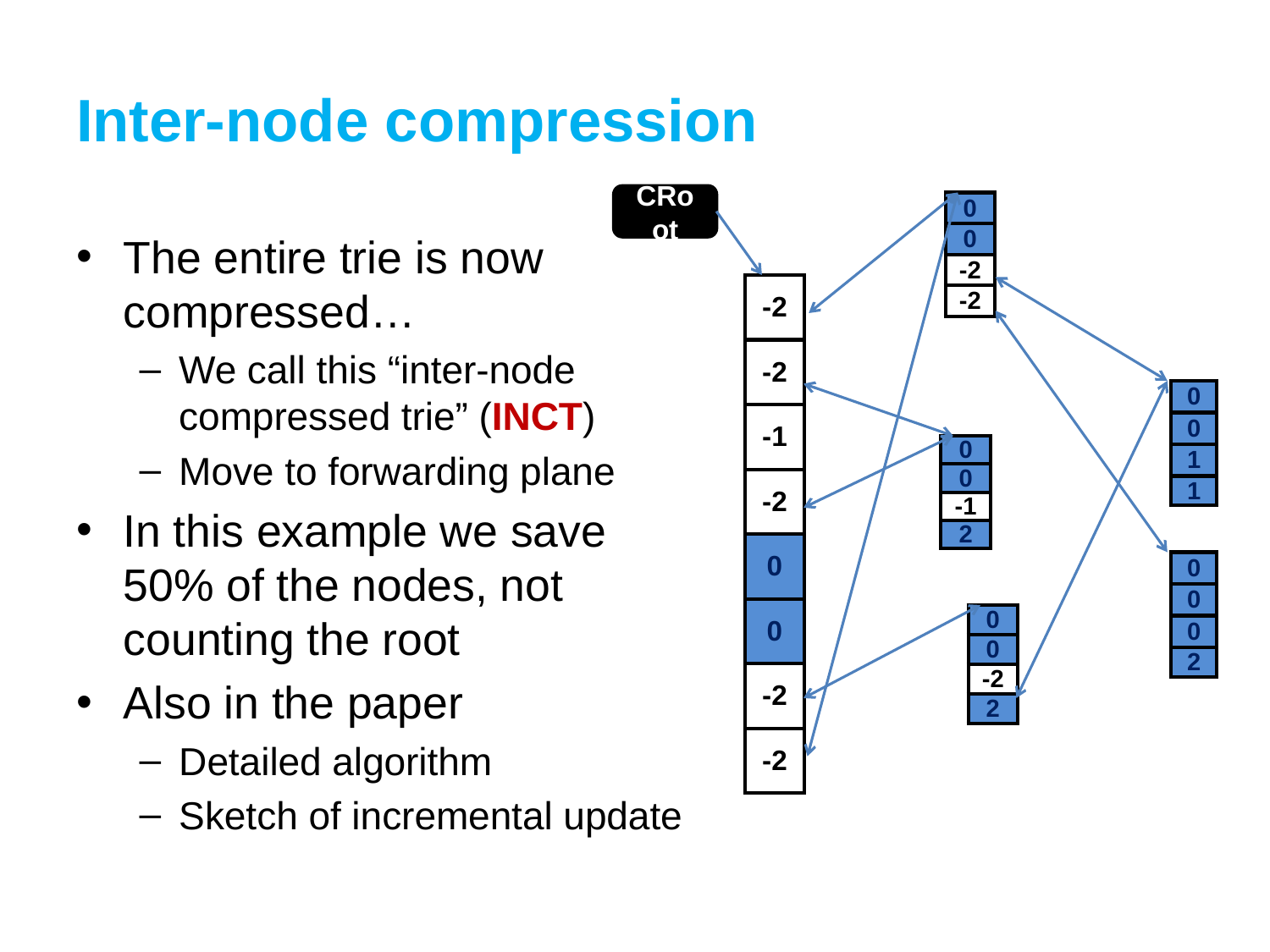

# Inter-node compression
CRoot
|  | 0 |
| --- | --- |
|  | 0 |
|  | -2 |
|  | -2 |
The entire trie is now compressed…
We call this “inter-node compressed trie” (INCT)
Move to forwarding plane
In this example we save 50% of the nodes, not counting the root
Also in the paper
Detailed algorithm
Sketch of incremental update
|  | -2 |
| --- | --- |
|  | -2 |
|  | -1 |
|  | -2 |
|  | 0 |
|  | 0 |
|  | -2 |
|  | -2 |
|  | 0 |
| --- | --- |
|  | 0 |
|  | 1 |
|  | 1 |
|  | 0 |
| --- | --- |
|  | 0 |
|  | -1 |
|  | 2 |
|  | 0 |
| --- | --- |
|  | 0 |
|  | 0 |
|  | 2 |
|  | 0 |
| --- | --- |
|  | 0 |
|  | -2 |
|  | 2 |